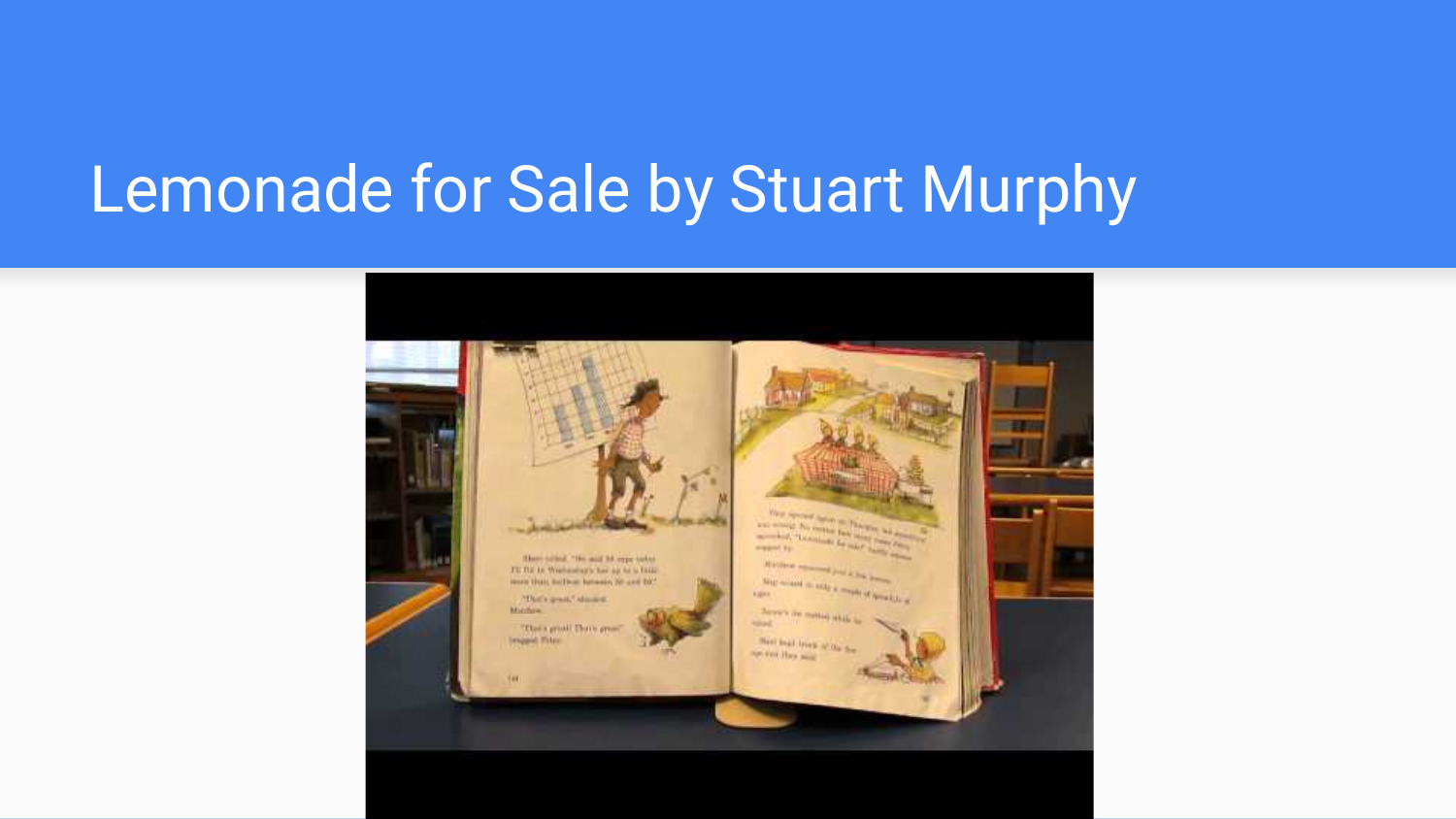

# Lemonade for Sale by Stuart Murphy